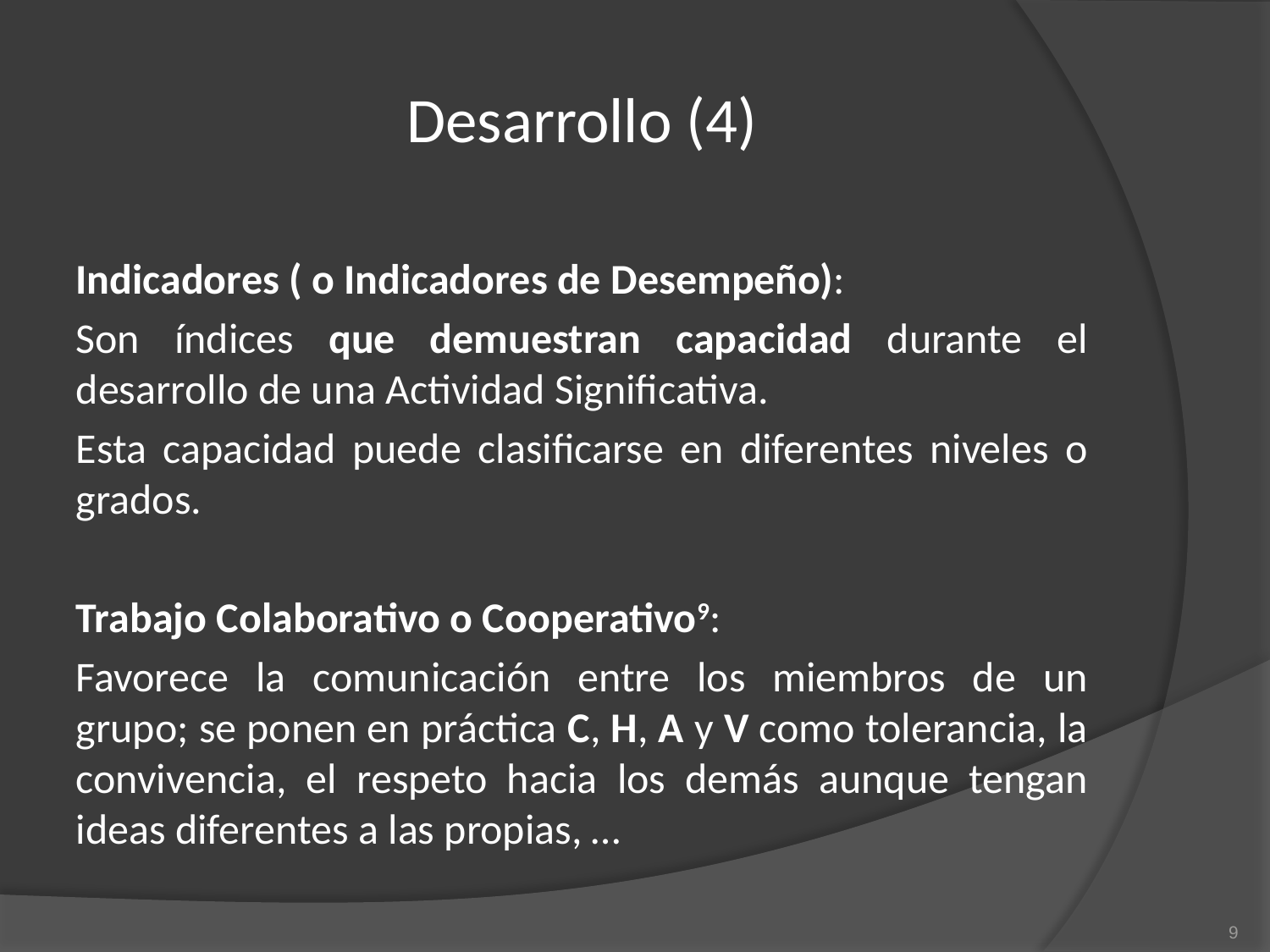

# Desarrollo (4)

Indicadores ( o Indicadores de Desempeño):
Son índices que demuestran capacidad durante el desarrollo de una Actividad Significativa.
Esta capacidad puede clasificarse en diferentes niveles o grados.

Trabajo Colaborativo o Cooperativo9:
Favorece la comunicación entre los miembros de un grupo; se ponen en práctica C, H, A y V como tolerancia, la convivencia, el respeto hacia los demás aunque tengan ideas diferentes a las propias, …

9